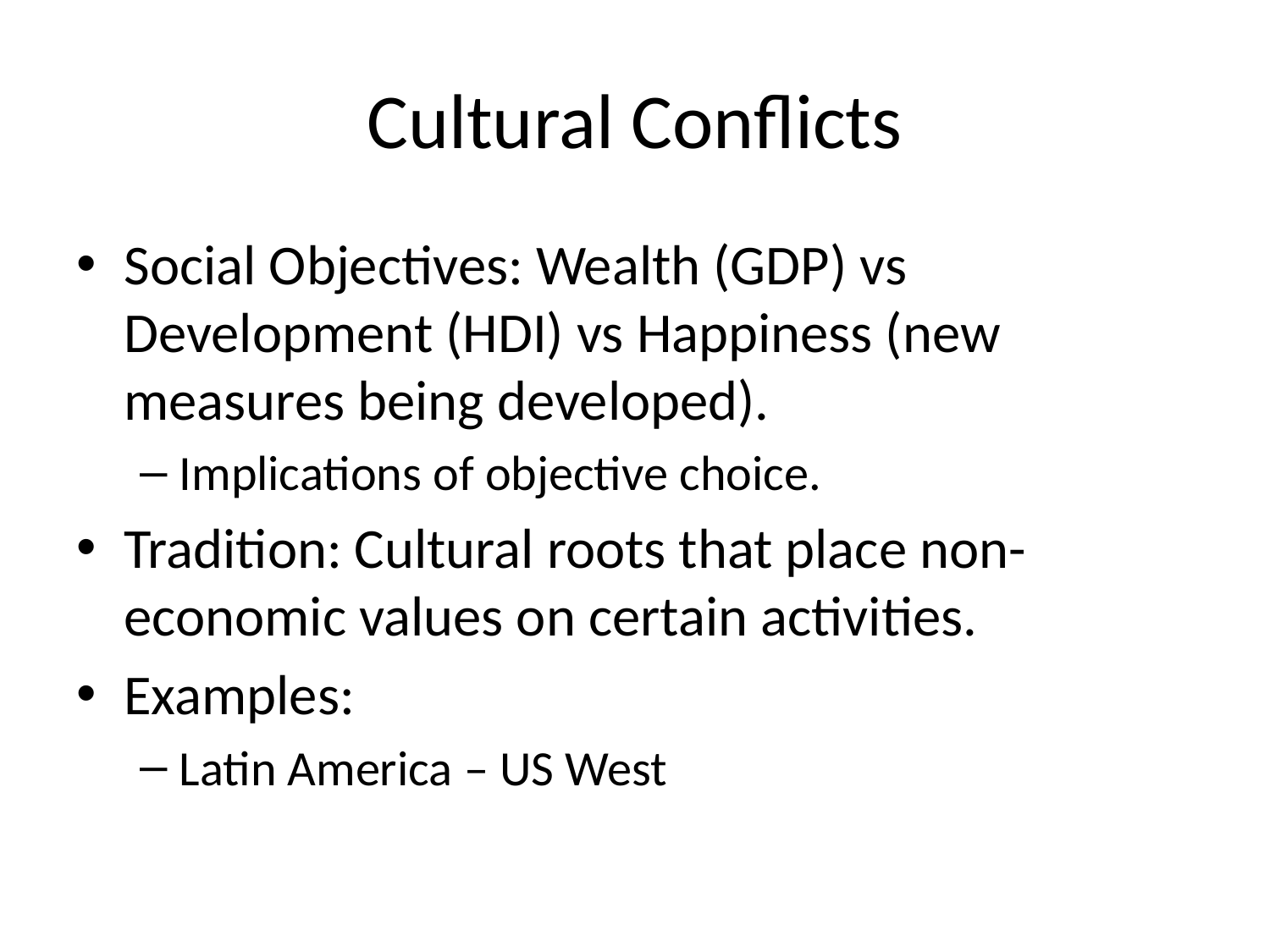

# Cultural Conflicts
Social Objectives: Wealth (GDP) vs Development (HDI) vs Happiness (new measures being developed).
Implications of objective choice.
Tradition: Cultural roots that place non-economic values on certain activities.
Examples:
Latin America – US West